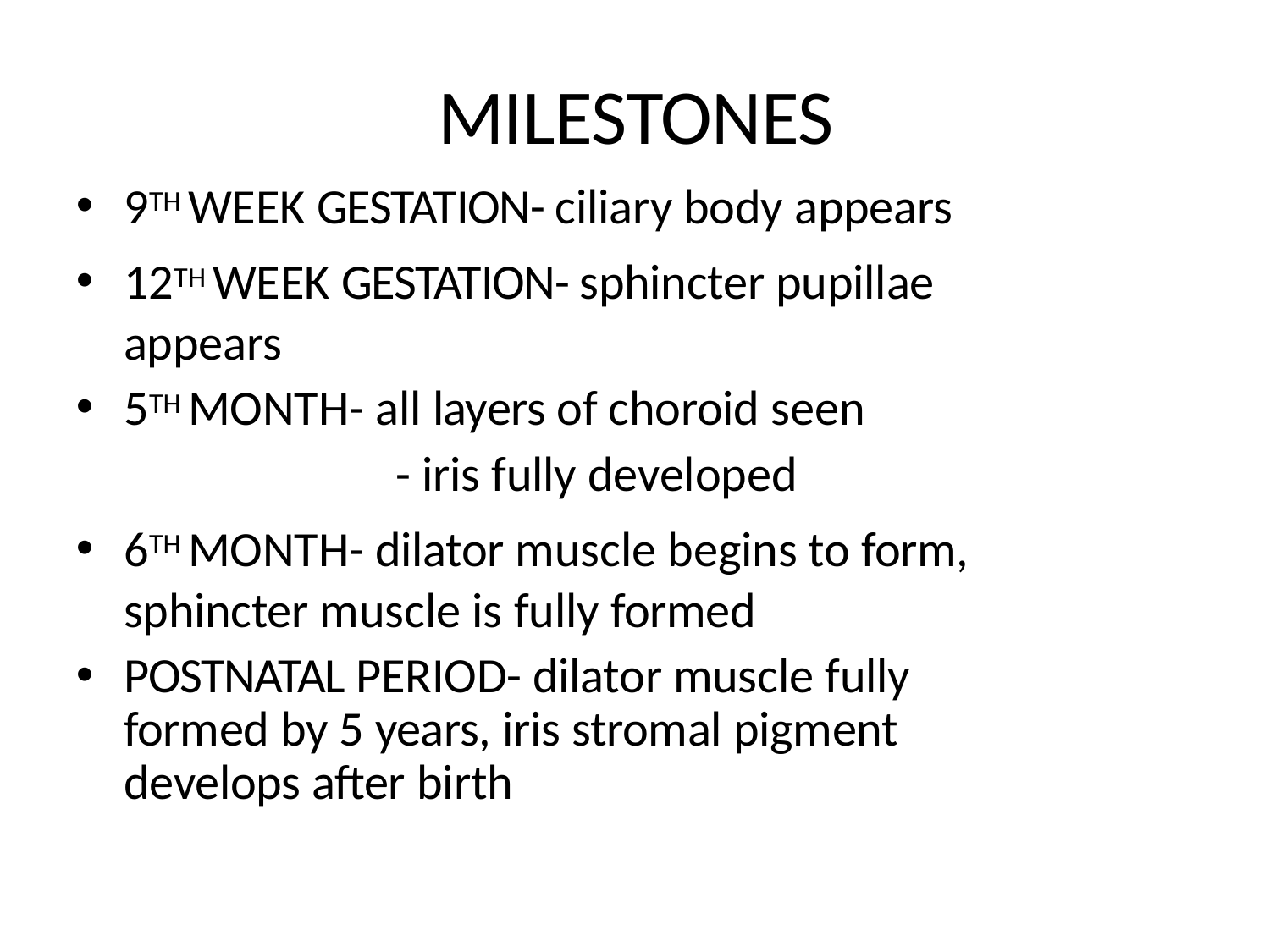

# MILESTONES
9TH WEEK GESTATION- ciliary body appears
12TH WEEK GESTATION- sphincter pupillae  appears
5TH MONTH- all layers of choroid seen
- iris fully developed
6TH MONTH- dilator muscle begins to form,  sphincter muscle is fully formed
POSTNATAL PERIOD- dilator muscle fully  formed by 5 years, iris stromal pigment  develops after birth